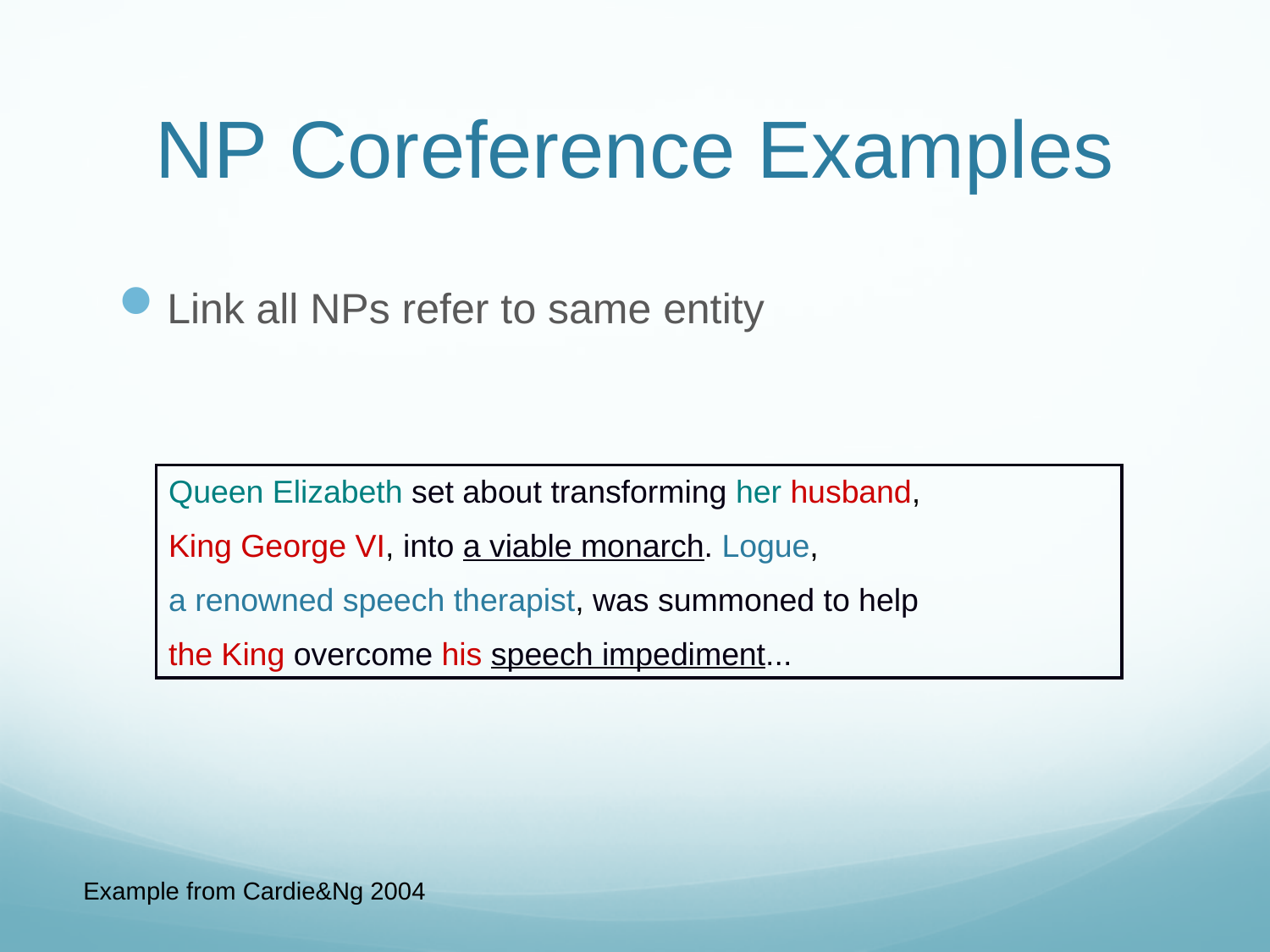

# NP Coreference Examples
Link all NPs refer to same entity
Queen Elizabeth set about transforming her husband,
King George VI, into a viable monarch. Logue,
a renowned speech therapist, was summoned to help
the King overcome his speech impediment...
Example from Cardie&Ng 2004